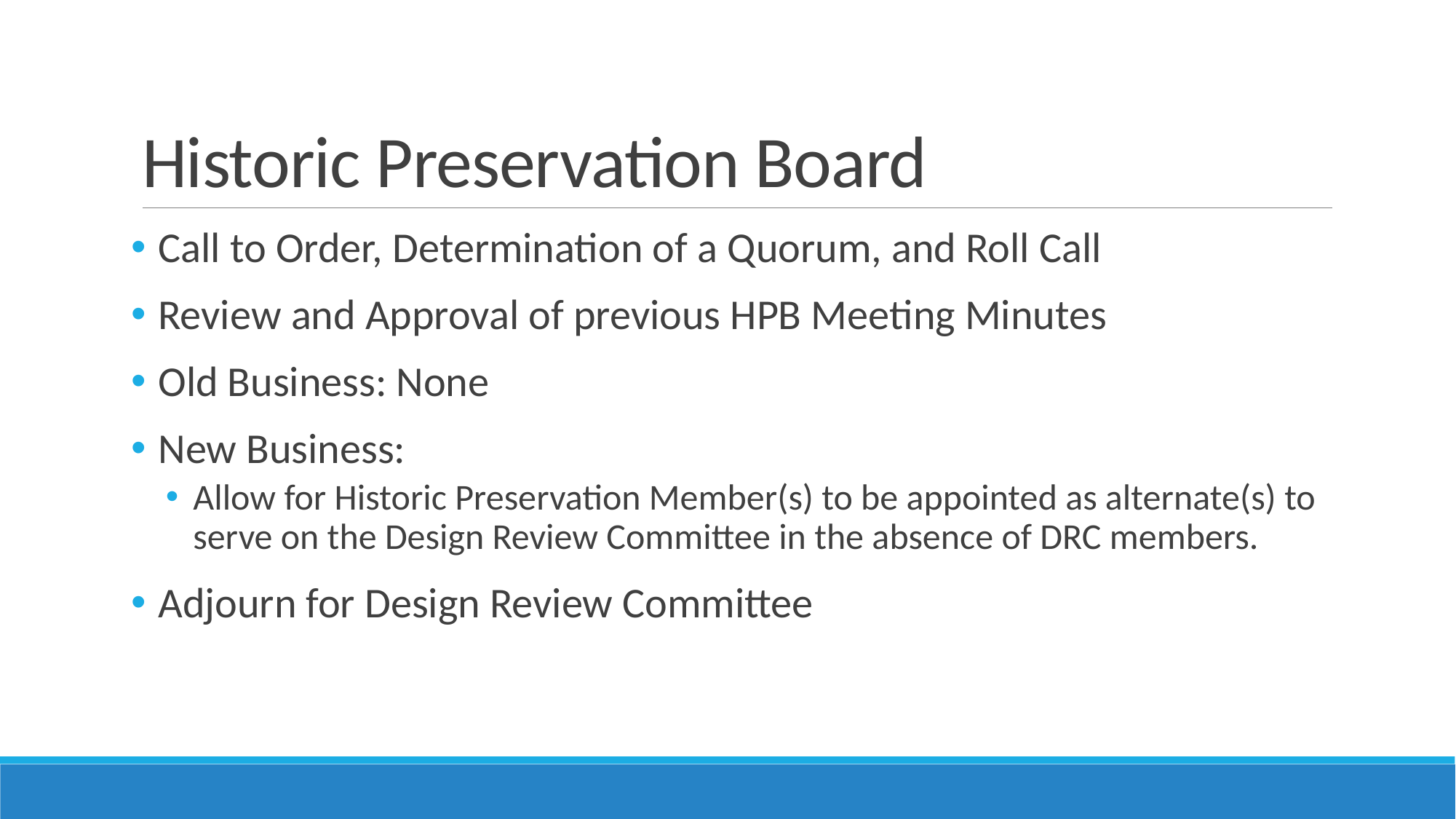

# Historic Preservation Board
Call to Order, Determination of a Quorum, and Roll Call
Review and Approval of previous HPB Meeting Minutes
Old Business: None
New Business:
Allow for Historic Preservation Member(s) to be appointed as alternate(s) to serve on the Design Review Committee in the absence of DRC members.
Adjourn for Design Review Committee